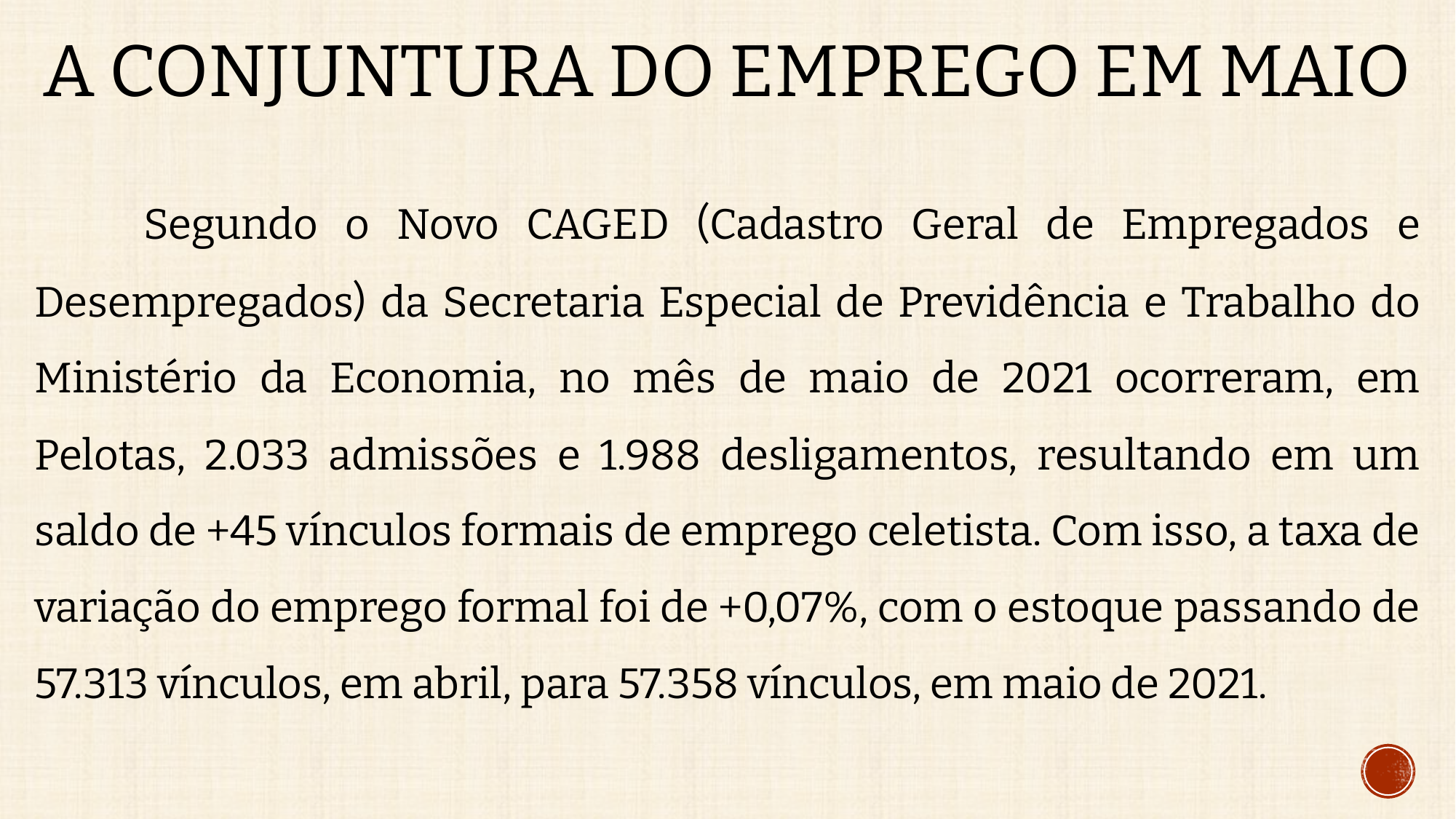

# A conjuntura do emprego em MAIO
	Segundo o Novo CAGED (Cadastro Geral de Empregados e Desempregados) da Secretaria Especial de Previdência e Trabalho do Ministério da Economia, no mês de maio de 2021 ocorreram, em Pelotas, 2.033 admissões e 1.988 desligamentos, resultando em um saldo de +45 vínculos formais de emprego celetista. Com isso, a taxa de variação do emprego formal foi de +0,07%, com o estoque passando de 57.313 vínculos, em abril, para 57.358 vínculos, em maio de 2021.